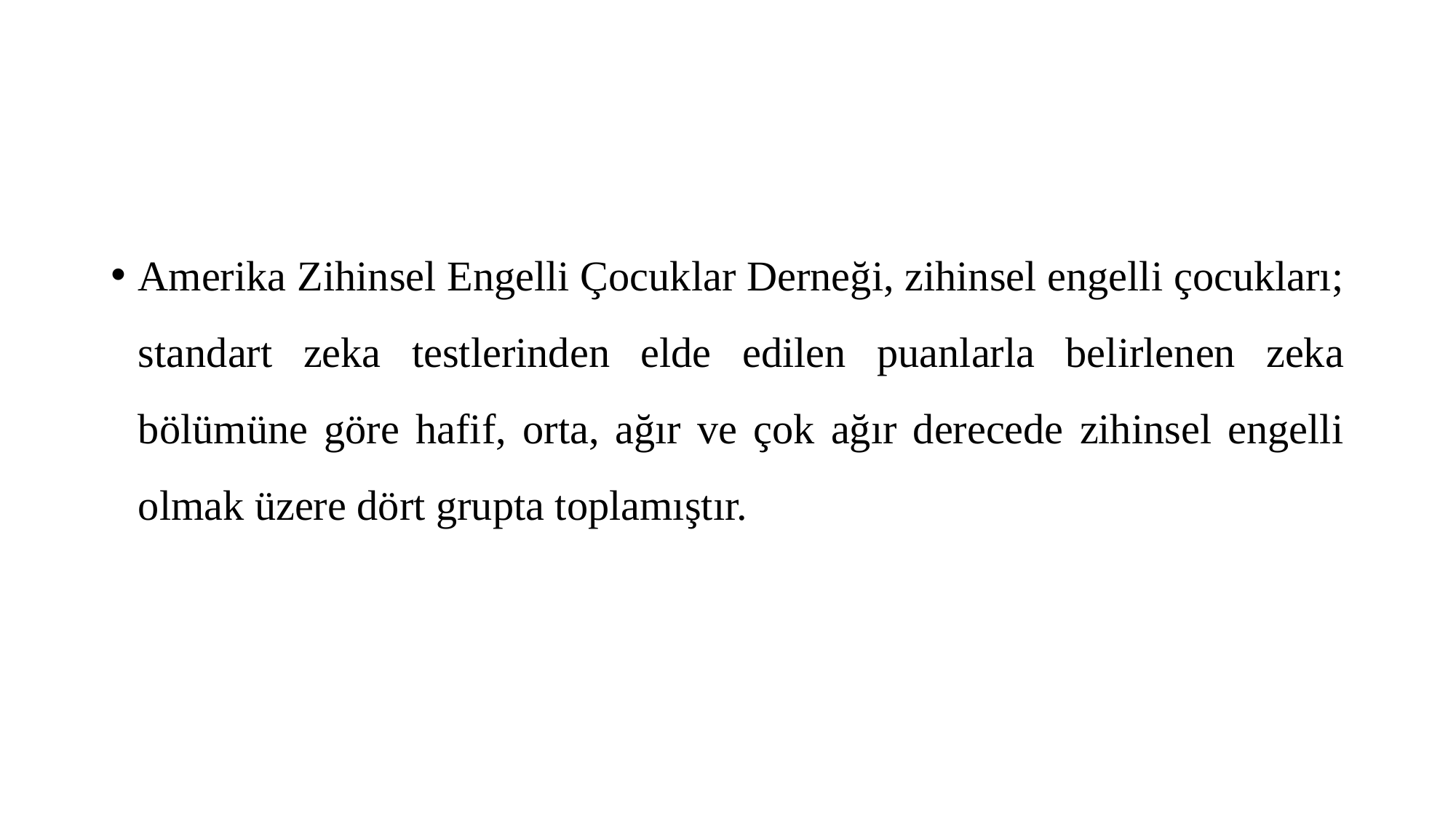

#
Amerika Zihinsel Engelli Çocuklar Derneği, zihinsel engelli çocukları; standart zeka testlerinden elde edilen puanlarla belirlenen zeka bölümüne göre hafif, orta, ağır ve çok ağır derecede zihinsel engelli olmak üzere dört grupta toplamıştır.